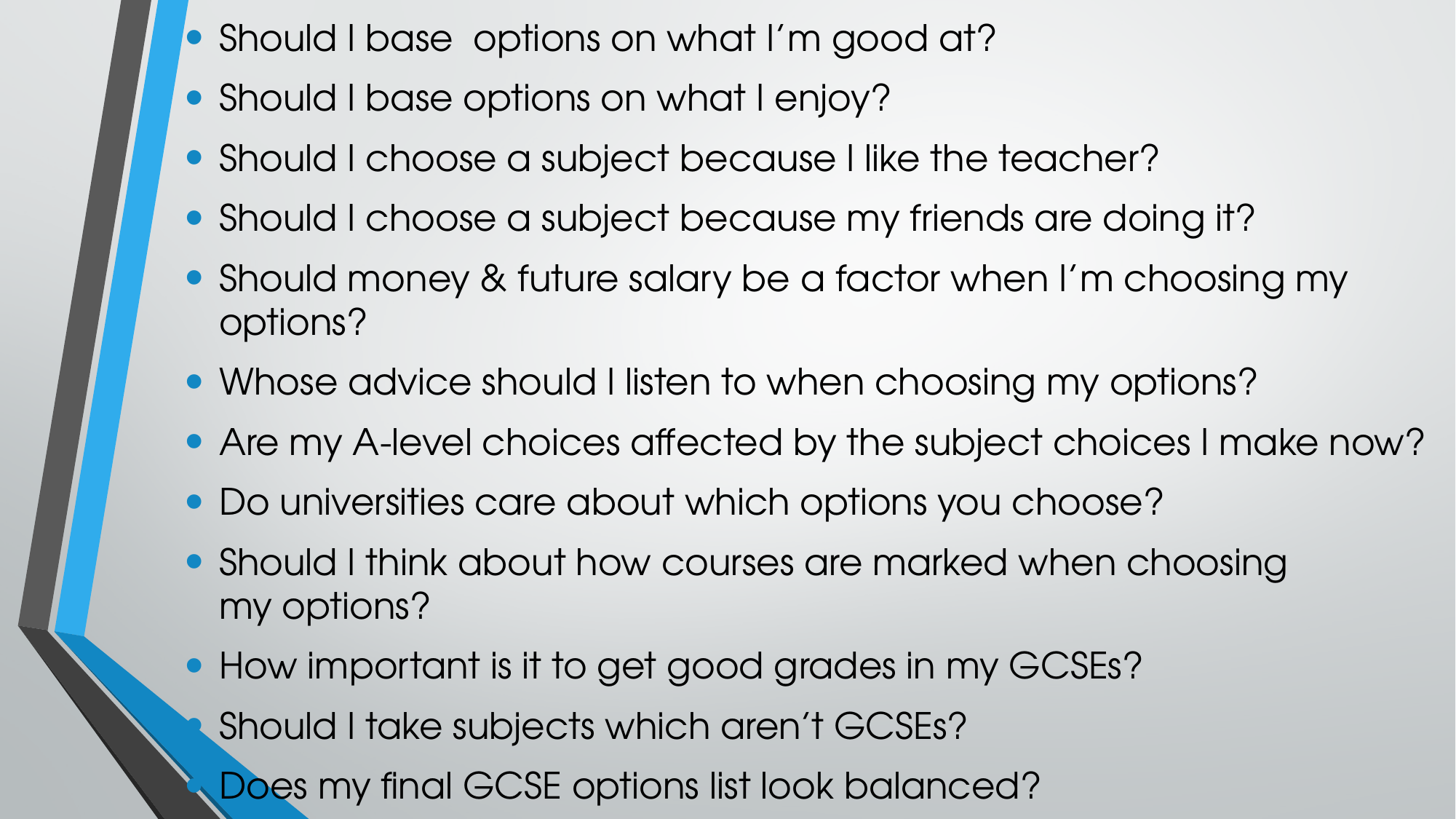

Should I base  options on what I’m good at?
Should I base options on what I enjoy?
Should I choose a subject because I like the teacher?
Should I choose a subject because my friends are doing it?
Should money & future salary be a factor when I’m choosing my options?
Whose advice should I listen to when choosing my options?
Are my A-level choices affected by the subject choices I make now?
Do universities care about which options you choose?
Should I think about how courses are marked when choosing my options?
How important is it to get good grades in my GCSEs?
Should I take subjects which aren’t GCSEs?
Does my final GCSE options list look balanced?